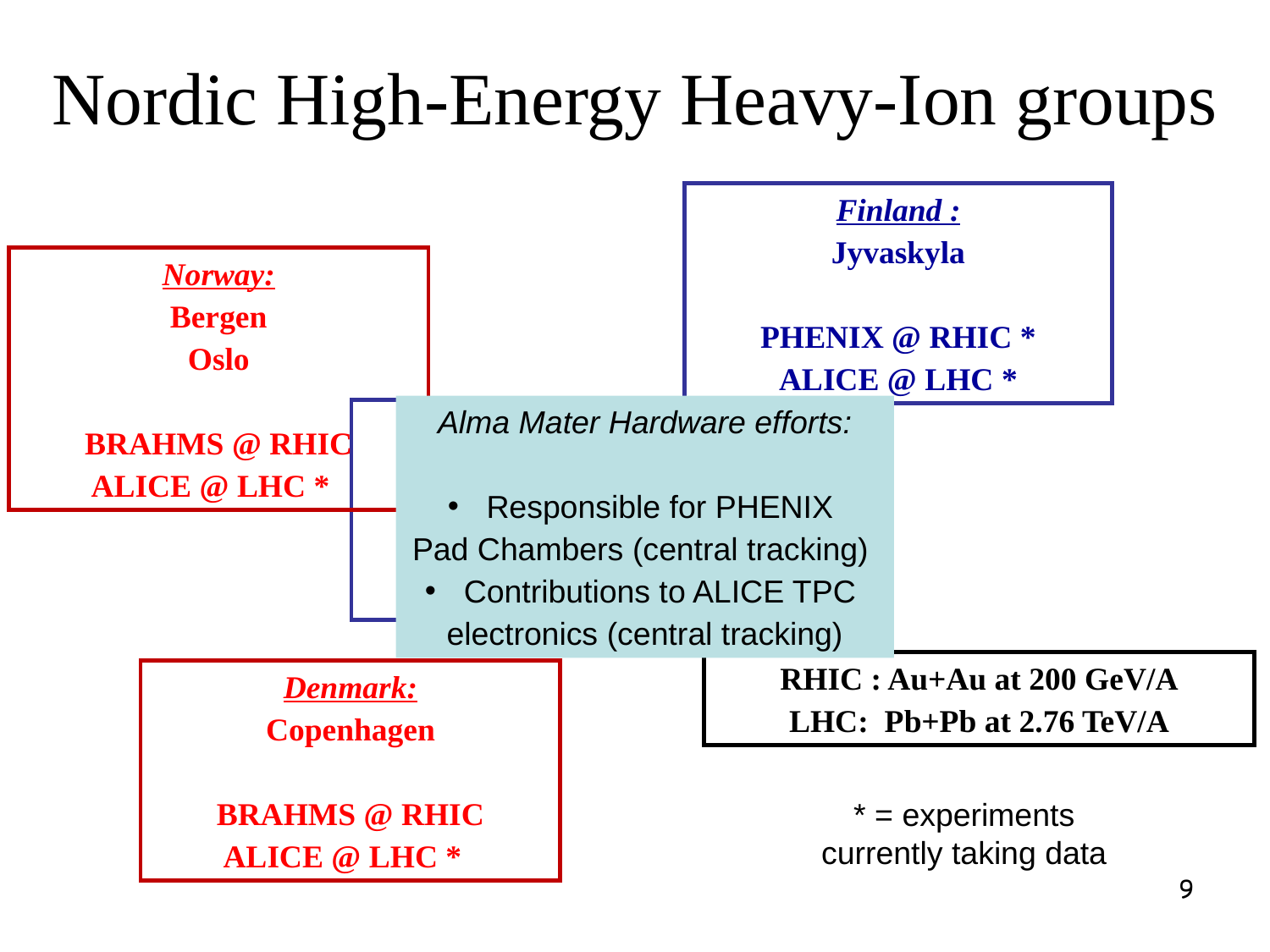

Nordic High-Energy Heavy-Ion groups
Finland :
Jyvaskyla

PHENIX @ RHIC *
ALICE @ LHC *
Norway:
Bergen
Oslo

BRAHMS @ RHIC
ALICE @ LHC *
Alma Mater Hardware efforts:

 Responsible for PHENIX
Pad Chambers (central tracking)
 Contributions to ALICE TPC
electronics (central tracking)
Sweden :
Lund

PHENIX @ RHIC *
ALICE @ LHC *
RHIC : Au+Au at 200 GeV/A
LHC:  Pb+Pb at 2.76 TeV/A
Denmark:
Copenhagen

BRAHMS @ RHIC
ALICE @ LHC *
* = experiments currently taking data
9